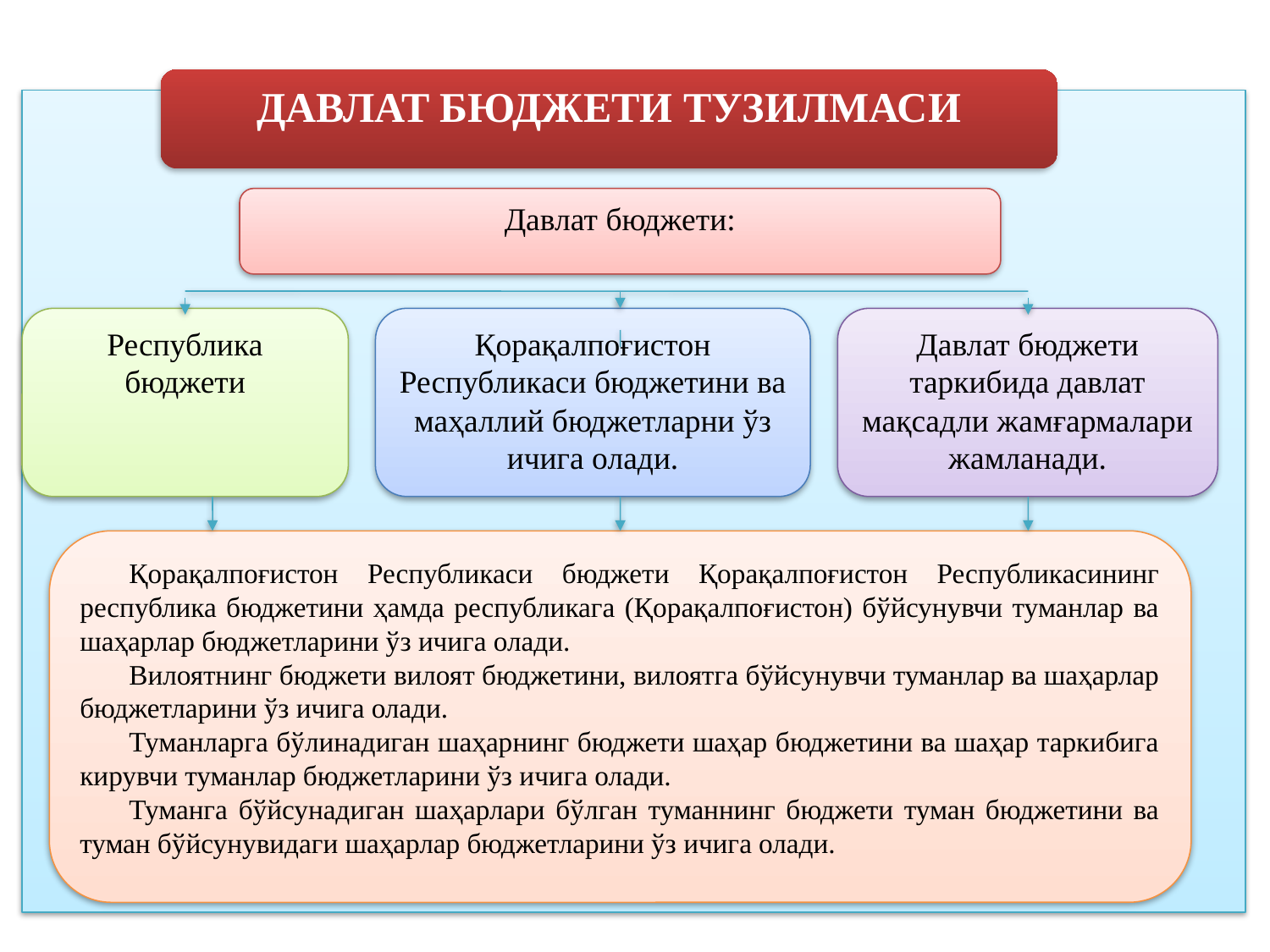

ДАВЛАТ БЮДЖЕТИ ТУЗИЛМАСИ

Давлат бюджети:

Республика бюджети
Қорақалпоғистон Республикаси бюджетини ва маҳаллий бюджетларни ўз ичига олади.
Давлат бюджети таркибида давлат мақсадли жамғармалари жамланади.

Қорақалпоғистон Республикаси бюджети Қорақалпоғистон Республикасининг республика бюджетини ҳамда республикага (Қорақалпоғистон) бўйсунувчи туманлар ва шаҳарлар бюджетларини ўз ичига олади.
Вилоятнинг бюджети вилоят бюджетини, вилоятга бўйсунувчи туманлар ва шаҳарлар бюджетларини ўз ичига олади.
Туманларга бўлинадиган шаҳарнинг бюджети шаҳар бюджетини ва шаҳар таркибига кирувчи туманлар бюджетларини ўз ичига олади.
Туманга бўйсунадиган шаҳарлари бўлган туманнинг бюджети туман бюджетини ва туман бўйсунувидаги шаҳарлар бюджетларини ўз ичига олади.